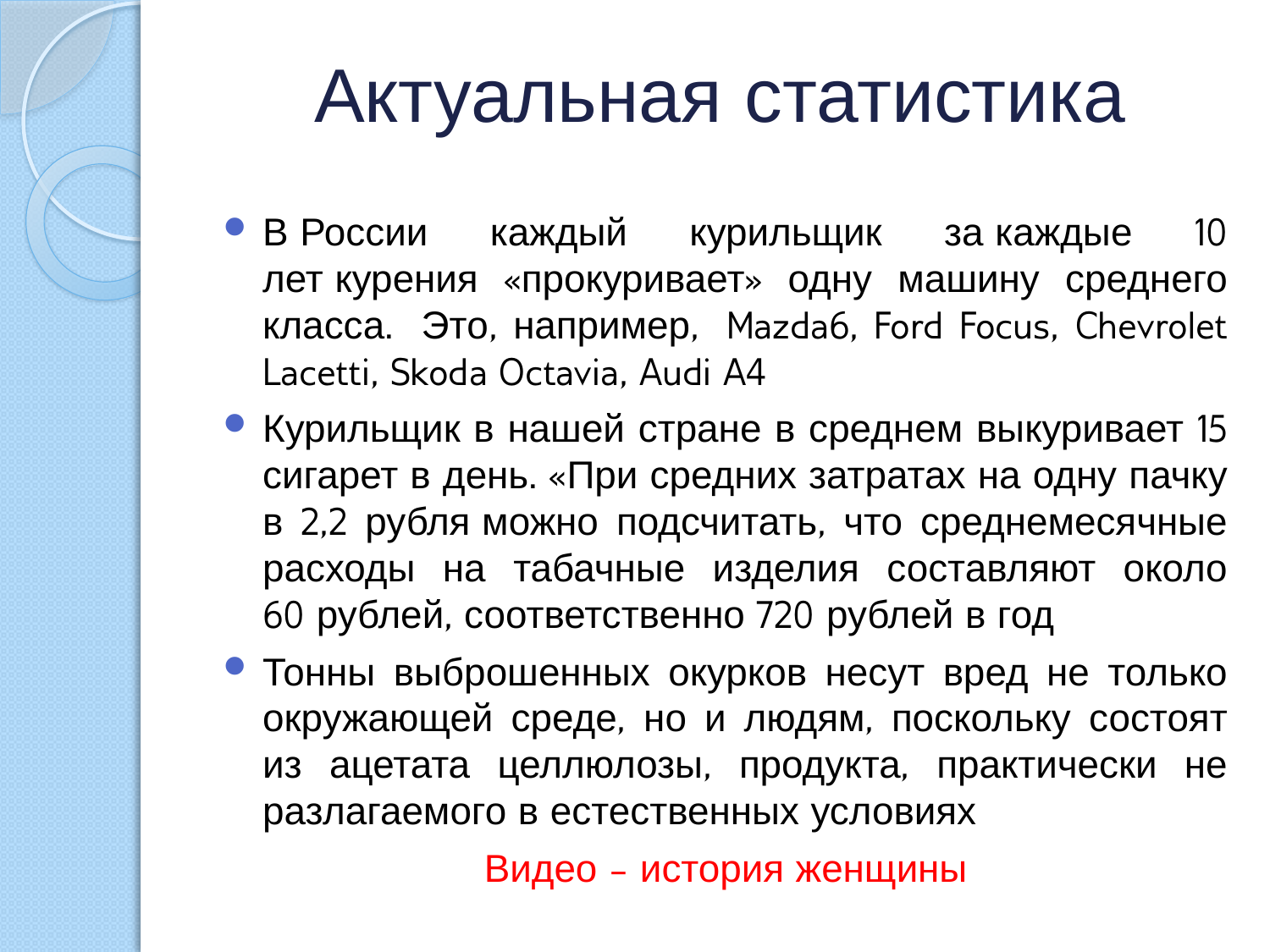

# Актуальная статистика
В России каждый курильщик за каждые 10 лет курения «прокуривает» одну машину среднего класса.  Это, например,  Mazda6, Ford Focus, Chevrolet Lacetti, Skoda Octavia, Audi A4
Курильщик в нашей стране в среднем выкуривает 15 сигарет в день. «При средних затратах на одну пачку в 2,2 рубля можно подсчитать, что среднемесячные расходы на табачные изделия составляют около 60 рублей, соответственно 720 рублей в год
Тонны выброшенных окурков несут вред не только окружающей среде, но и людям, поскольку состоят из ацетата целлюлозы, продукта, практически не разлагаемого в естественных условиях
Видео – история женщины